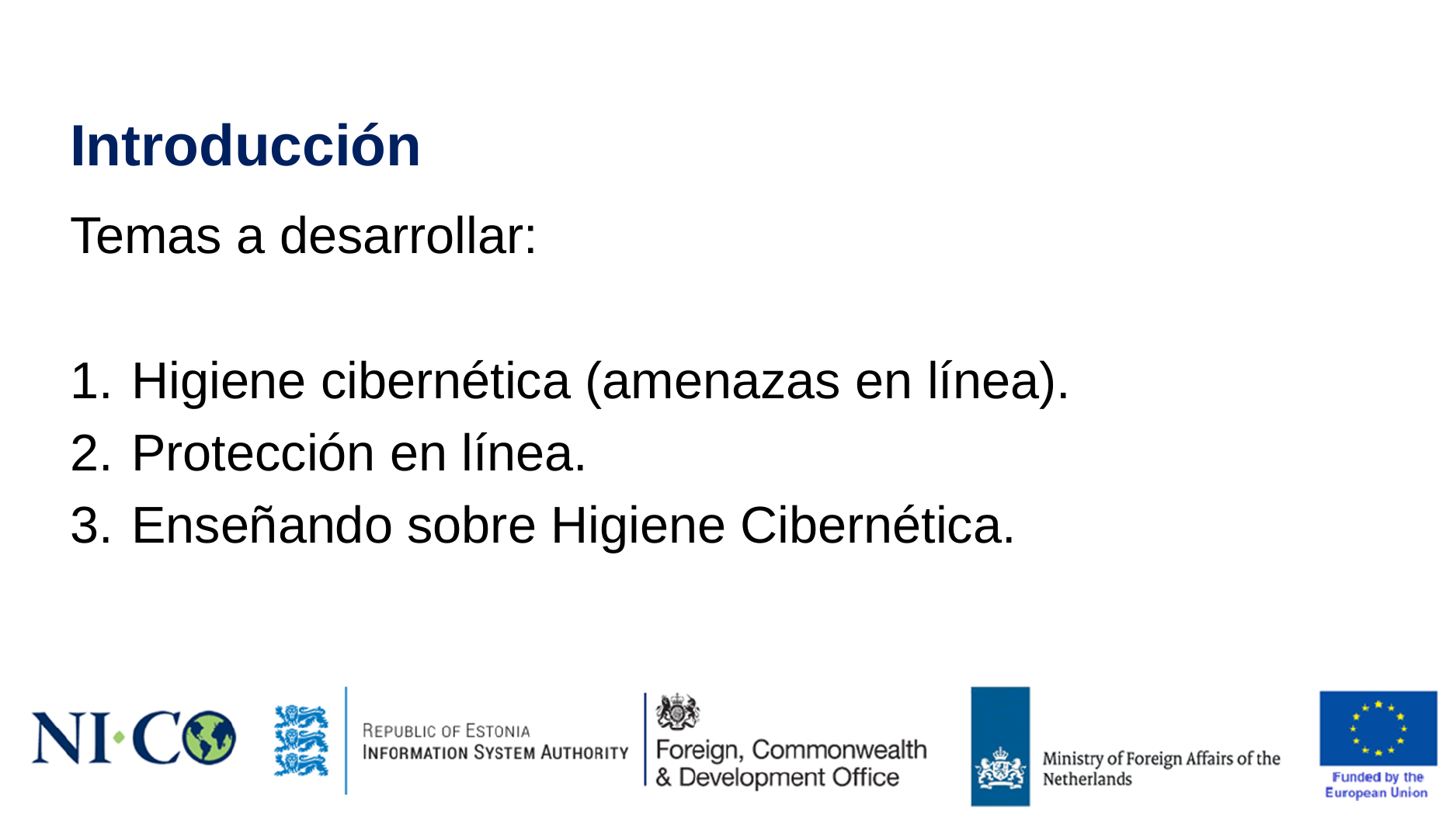

# Introducción
Temas a desarrollar:

Higiene cibernética (amenazas en línea).
Protección en línea.
Enseñando sobre Higiene Cibernética.